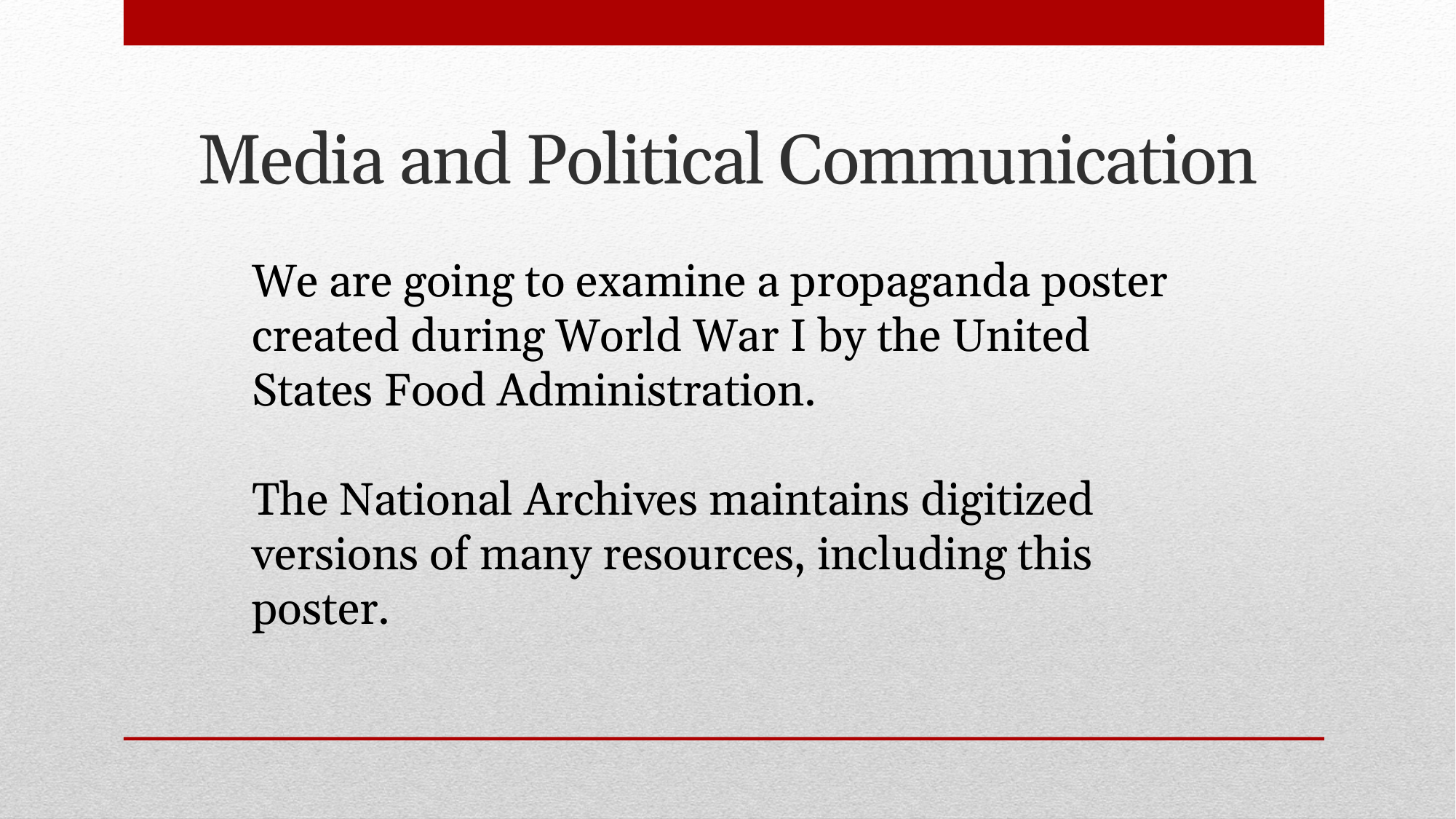

Media and Political Communication
We are going to examine a propaganda poster created during World War I by the United States Food Administration.

The National Archives maintains digitized versions of many resources, including this poster.